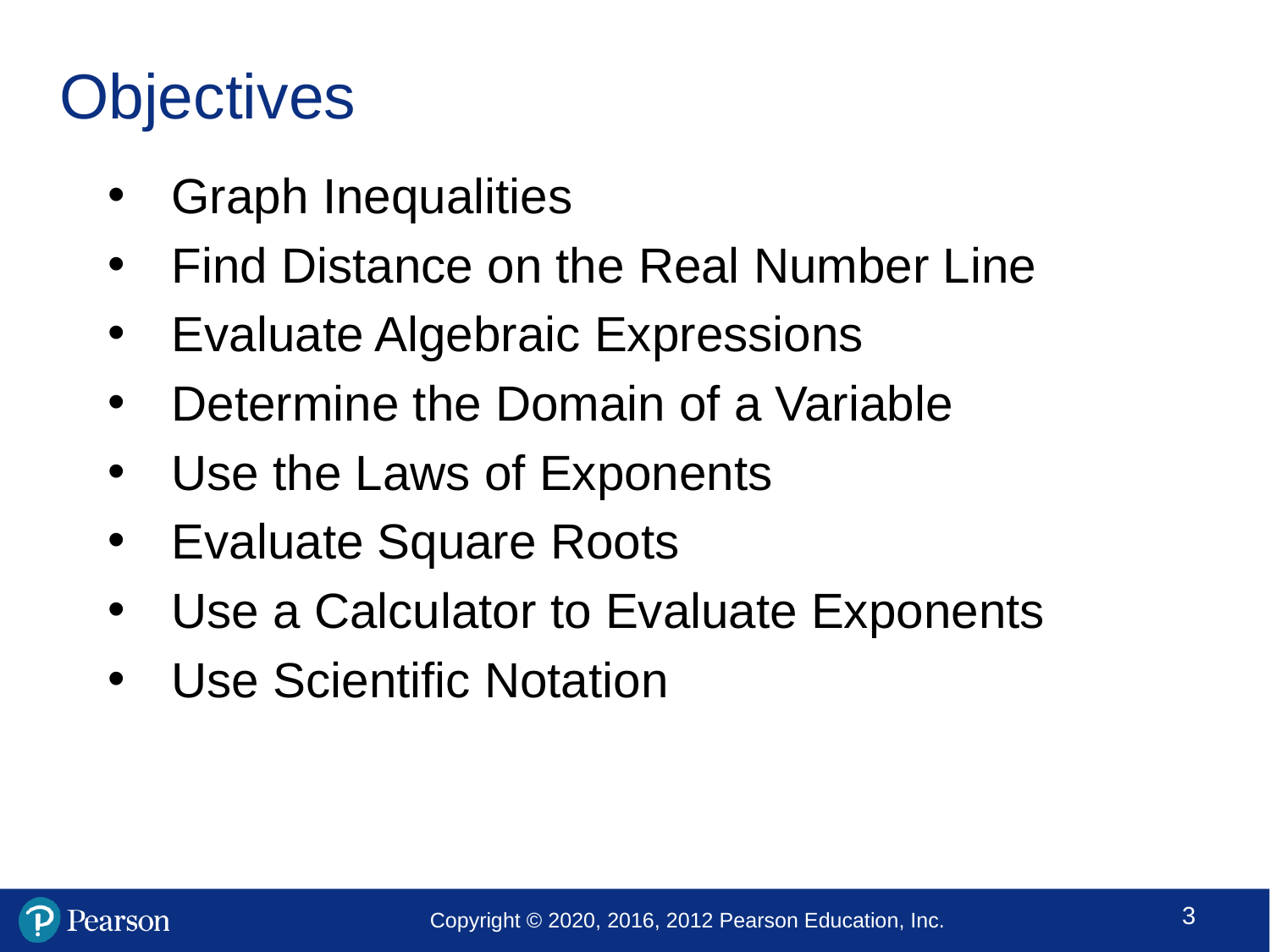

# Objectives
Graph Inequalities
Find Distance on the Real Number Line
Evaluate Algebraic Expressions
Determine the Domain of a Variable
Use the Laws of Exponents
Evaluate Square Roots
Use a Calculator to Evaluate Exponents
Use Scientific Notation